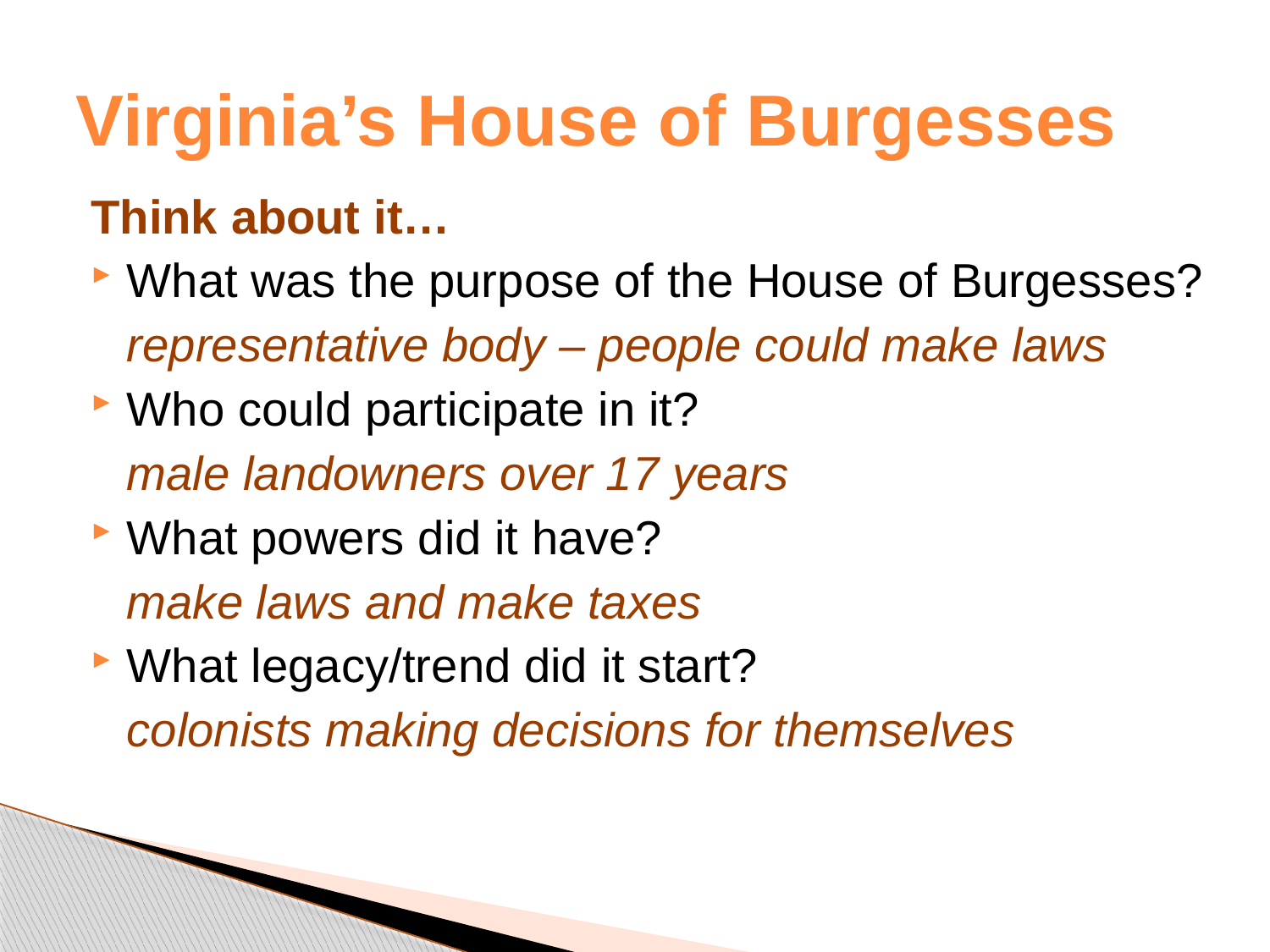

# Virginia’s House of Burgesses
Think about it…
What was the purpose of the House of Burgesses?
	representative body – people could make laws
Who could participate in it?
	male landowners over 17 years
What powers did it have?
	make laws and make taxes
What legacy/trend did it start?
	colonists making decisions for themselves